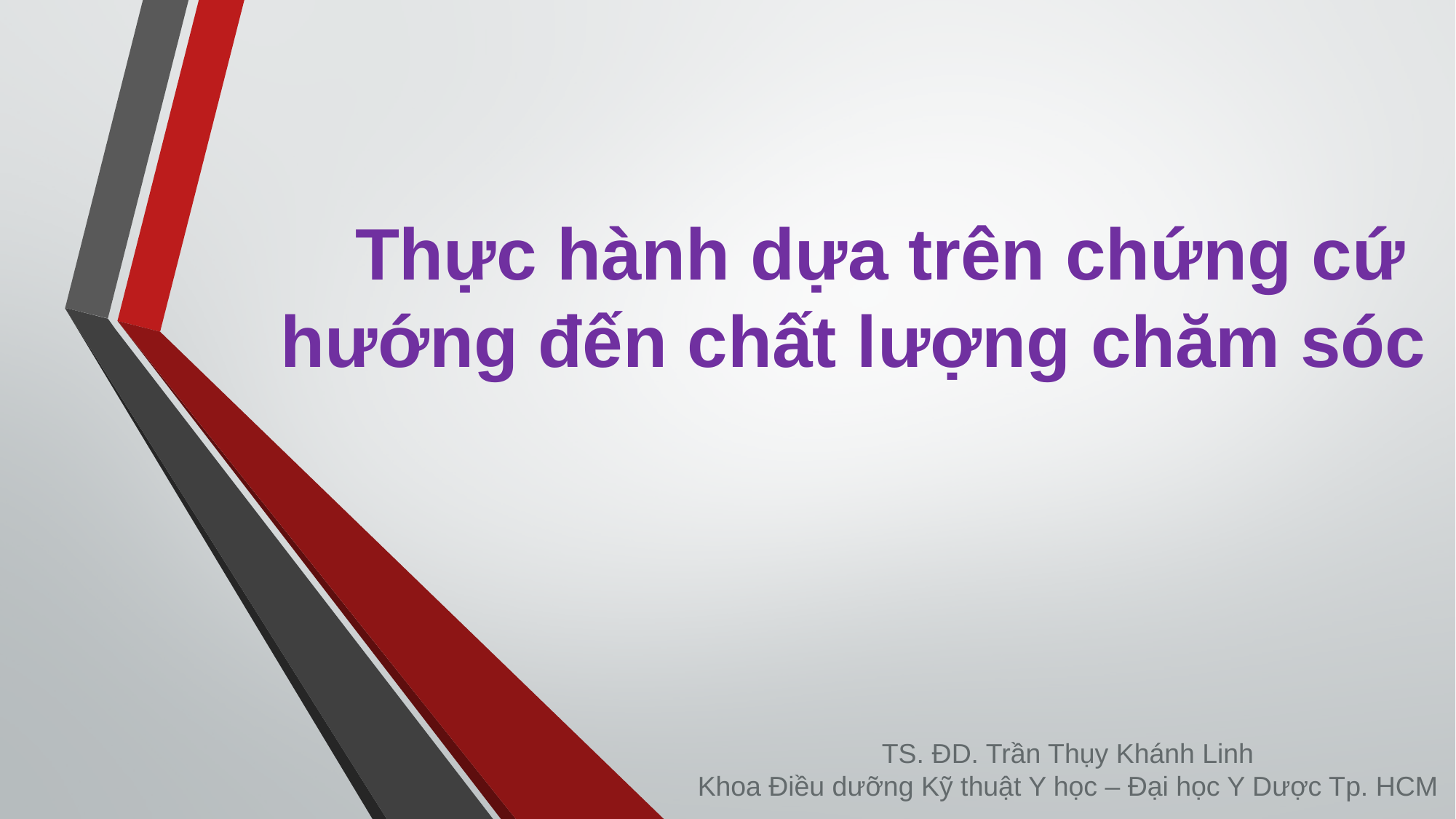

# Thực hành dựa trên chứng cứ hướng đến chất lượng chăm sóc

TS. ĐD. Trần Thụy Khánh Linh
Khoa Điều dưỡng Kỹ thuật Y học – Đại học Y Dược Tp. HCM